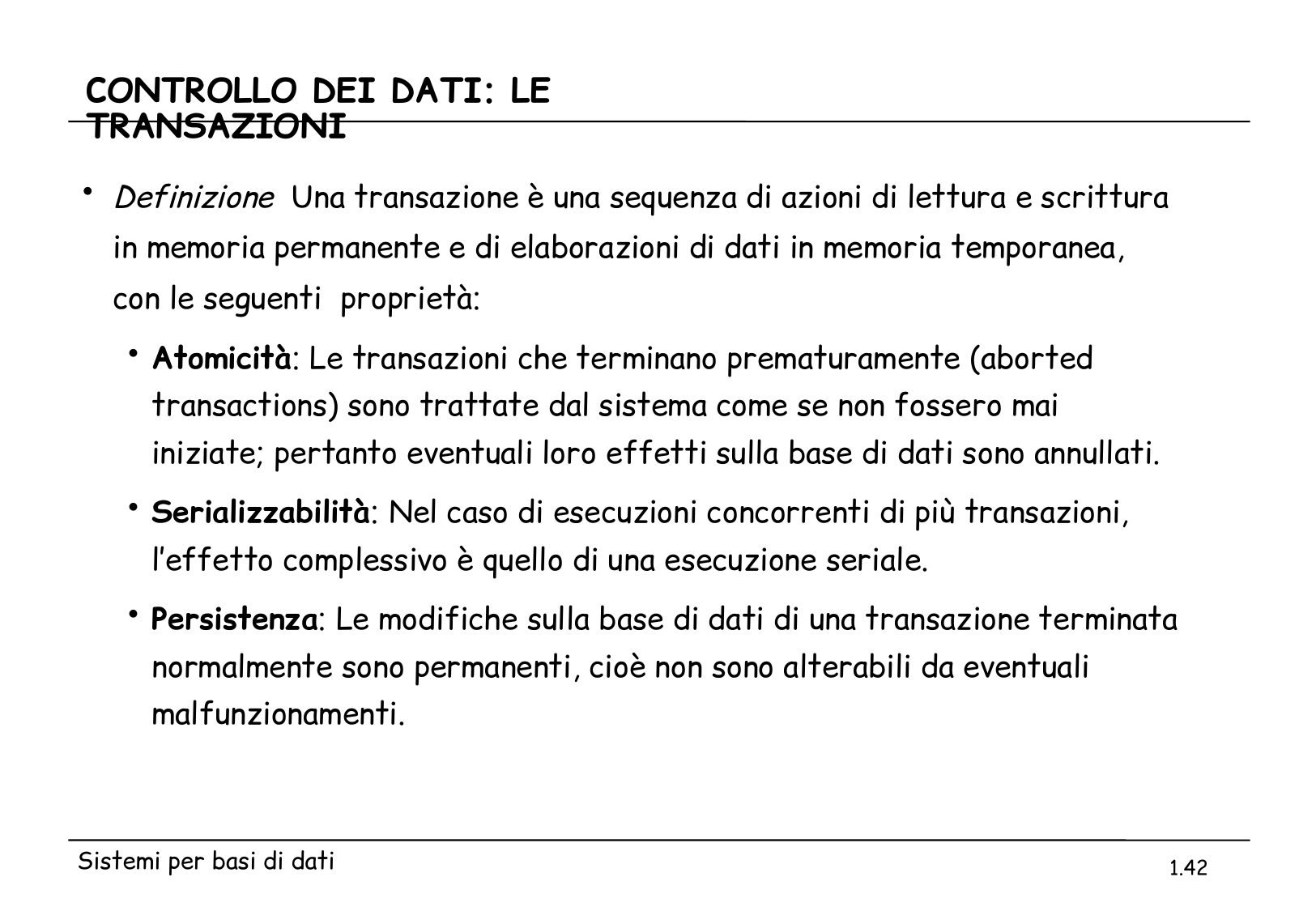

# CONTROLLO DEI DATI: LE TRANSAZIONI
Definizione  Una transazione è una sequenza di azioni di lettura e scrittura in memoria permanente e di elaborazioni di dati in memoria temporanea, con le seguenti  proprietà:
Atomicità: Le transazioni che terminano prematuramente (aborted transactions) sono trattate dal sistema come se non fossero mai iniziate; pertanto eventuali loro effetti sulla base di dati sono annullati.
Serializzabilità: Nel caso di esecuzioni concorrenti di più transazioni, l’effetto complessivo è quello di una esecuzione seriale.
Persistenza: Le modifiche sulla base di dati di una transazione terminata normalmente sono permanenti, cioè non sono alterabili da eventuali malfunzionamenti.